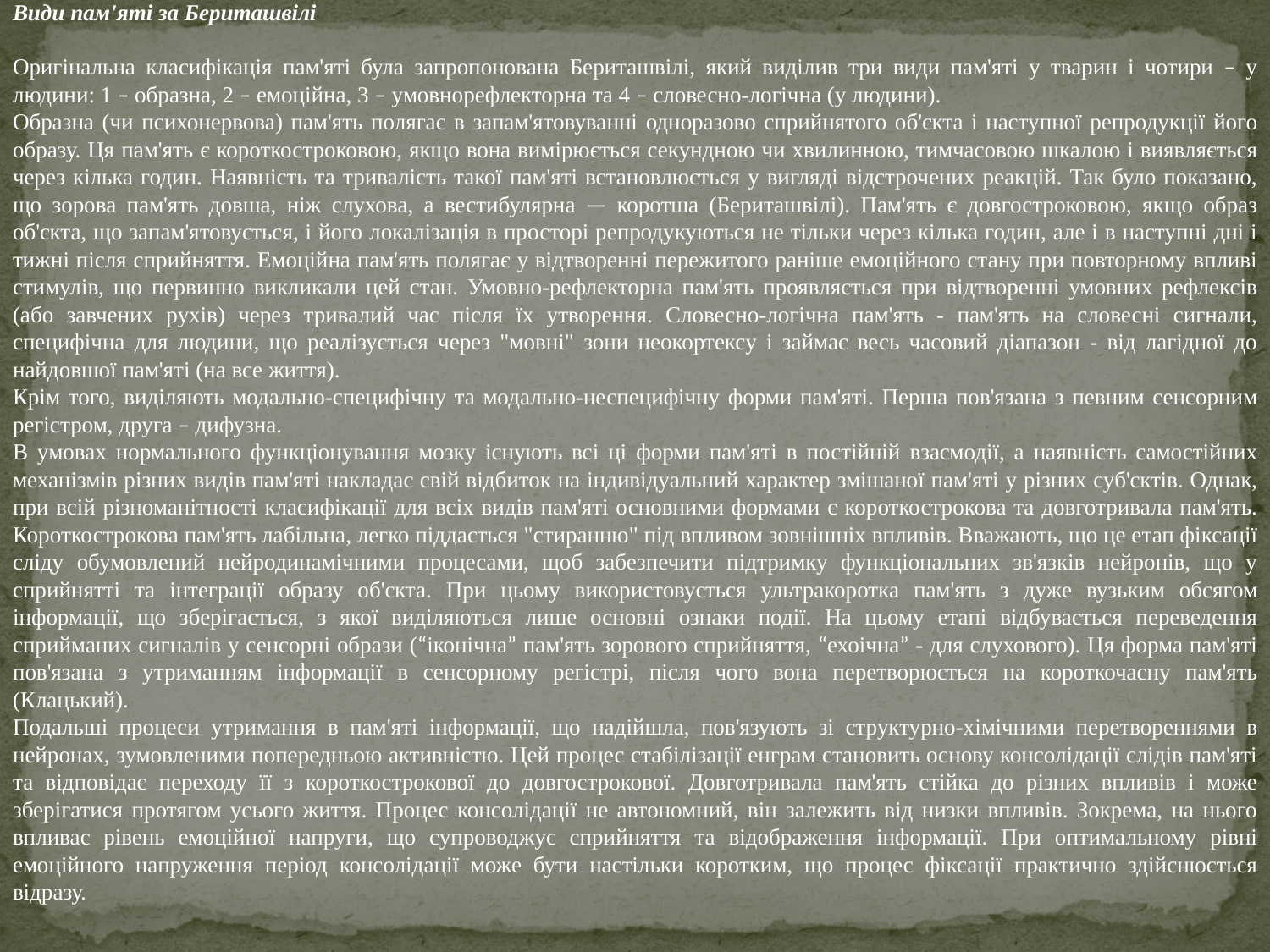

Види пам'яті за Бериташвілі

Оригінальна класифікація пам'яті була запропонована Бериташвілі, який виділив три види пам'яті у тварин і чотири – у людини: 1 – образна, 2 – емоційна, 3 – умовнорефлекторна та 4 – словесно-логічна (у людини).
Образна (чи психонервова) пам'ять полягає в запам'ятовуванні одноразово сприйнятого об'єкта і наступної репродукції його образу. Ця пам'ять є короткостроковою, якщо вона вимірюється секундною чи хвилинною, тимчасовою шкалою і виявляється через кілька годин. Наявність та тривалість такої пам'яті встановлюється у вигляді відстрочених реакцій. Так було показано, що зорова пам'ять довша, ніж слухова, а вестибулярна — коротша (Бериташвілі). Пам'ять є довгостроковою, якщо образ об'єкта, що запам'ятовується, і його локалізація в просторі репродукуються не тільки через кілька годин, але і в наступні дні і тижні після сприйняття. Емоційна пам'ять полягає у відтворенні пережитого раніше емоційного стану при повторному впливі стимулів, що первинно викликали цей стан. Умовно-рефлекторна пам'ять проявляється при відтворенні умовних рефлексів (або завчених рухів) через тривалий час після їх утворення. Словесно-логічна пам'ять - пам'ять на словесні сигнали, специфічна для людини, що реалізується через "мовні" зони неокортексу і займає весь часовий діапазон - від лагідної до найдовшої пам'яті (на все життя).
Крім того, виділяють модально-специфічну та модально-неспецифічну форми пам'яті. Перша пов'язана з певним сенсорним регістром, друга – дифузна.
В умовах нормального функціонування мозку існують всі ці форми пам'яті в постійній взаємодії, а наявність самостійних механізмів різних видів пам'яті накладає свій відбиток на індивідуальний характер змішаної пам'яті у різних суб'єктів. Однак, при всій різноманітності класифікації для всіх видів пам'яті основними формами є короткострокова та довготривала пам'ять. Короткострокова пам'ять лабільна, легко піддається "стиранню" під впливом зовнішніх впливів. Вважають, що це етап фіксації сліду обумовлений нейродинамічними процесами, щоб забезпечити підтримку функціональних зв'язків нейронів, що у сприйнятті та інтеграції образу об'єкта. При цьому використовується ультракоротка пам'ять з дуже вузьким обсягом інформації, що зберігається, з якої виділяються лише основні ознаки події. На цьому етапі відбувається переведення сприйманих сигналів у сенсорні образи (“іконічна” пам'ять зорового сприйняття, “ехоічна” - для слухового). Ця форма пам'яті пов'язана з утриманням інформації в сенсорному регістрі, після чого вона перетворюється на короткочасну пам'ять (Клацький).
Подальші процеси утримання в пам'яті інформації, що надійшла, пов'язують зі структурно-хімічними перетвореннями в нейронах, зумовленими попередньою активністю. Цей процес стабілізації енграм становить основу консолідації слідів пам'яті та відповідає переходу її з короткострокової до довгострокової. Довготривала пам'ять стійка до різних впливів і може зберігатися протягом усього життя. Процес консолідації не автономний, він залежить від низки впливів. Зокрема, на нього впливає рівень емоційної напруги, що супроводжує сприйняття та відображення інформації. При оптимальному рівні емоційного напруження період консолідації може бути настільки коротким, що процес фіксації практично здійснюється відразу.